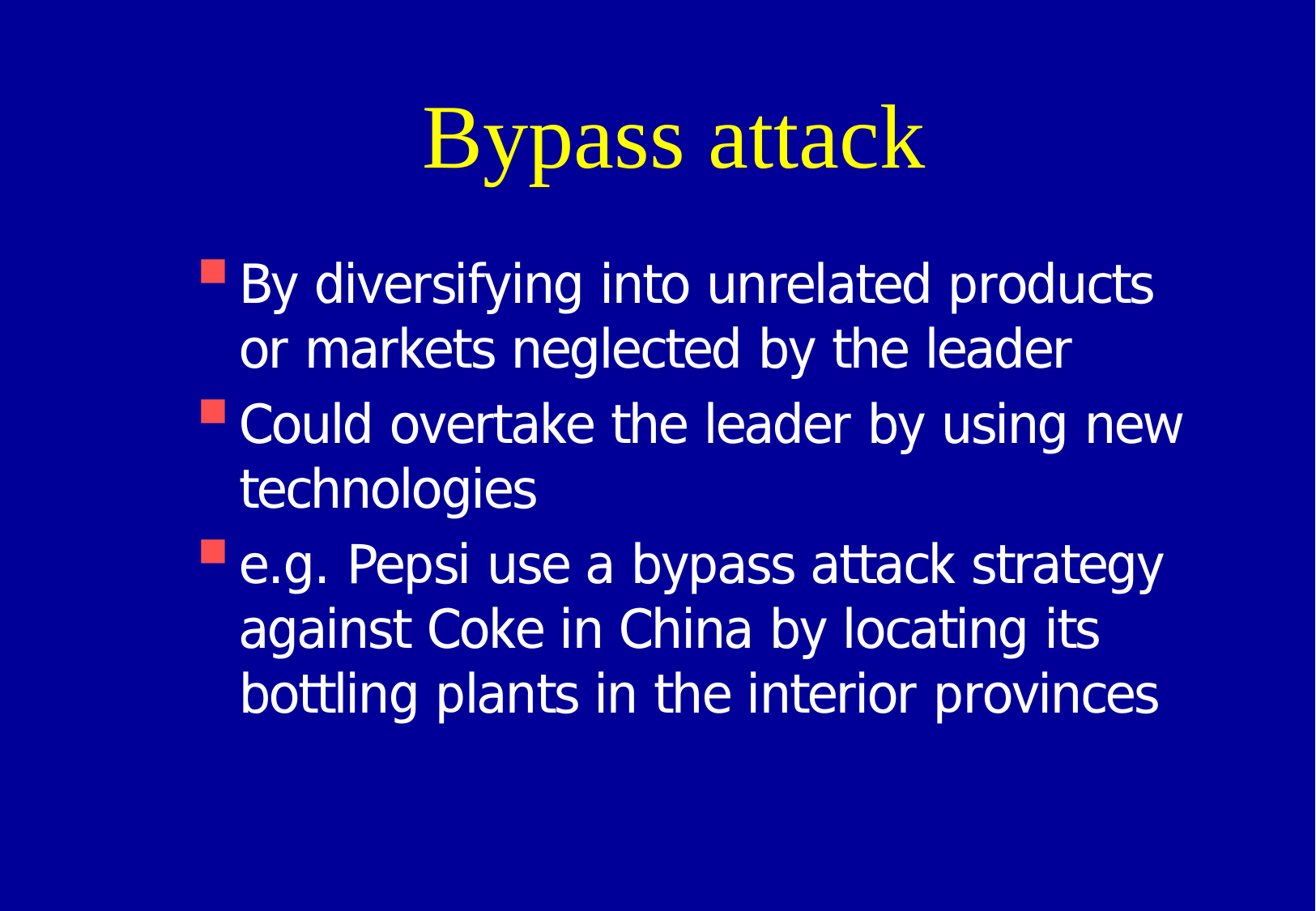

# Bypass attack
By diversifying into unrelated products or markets neglected by the leader
Could overtake the leader by using new technologies
e.g. Pepsi use a bypass attack strategy against Coke in China by locating its bottling plants in the interior provinces